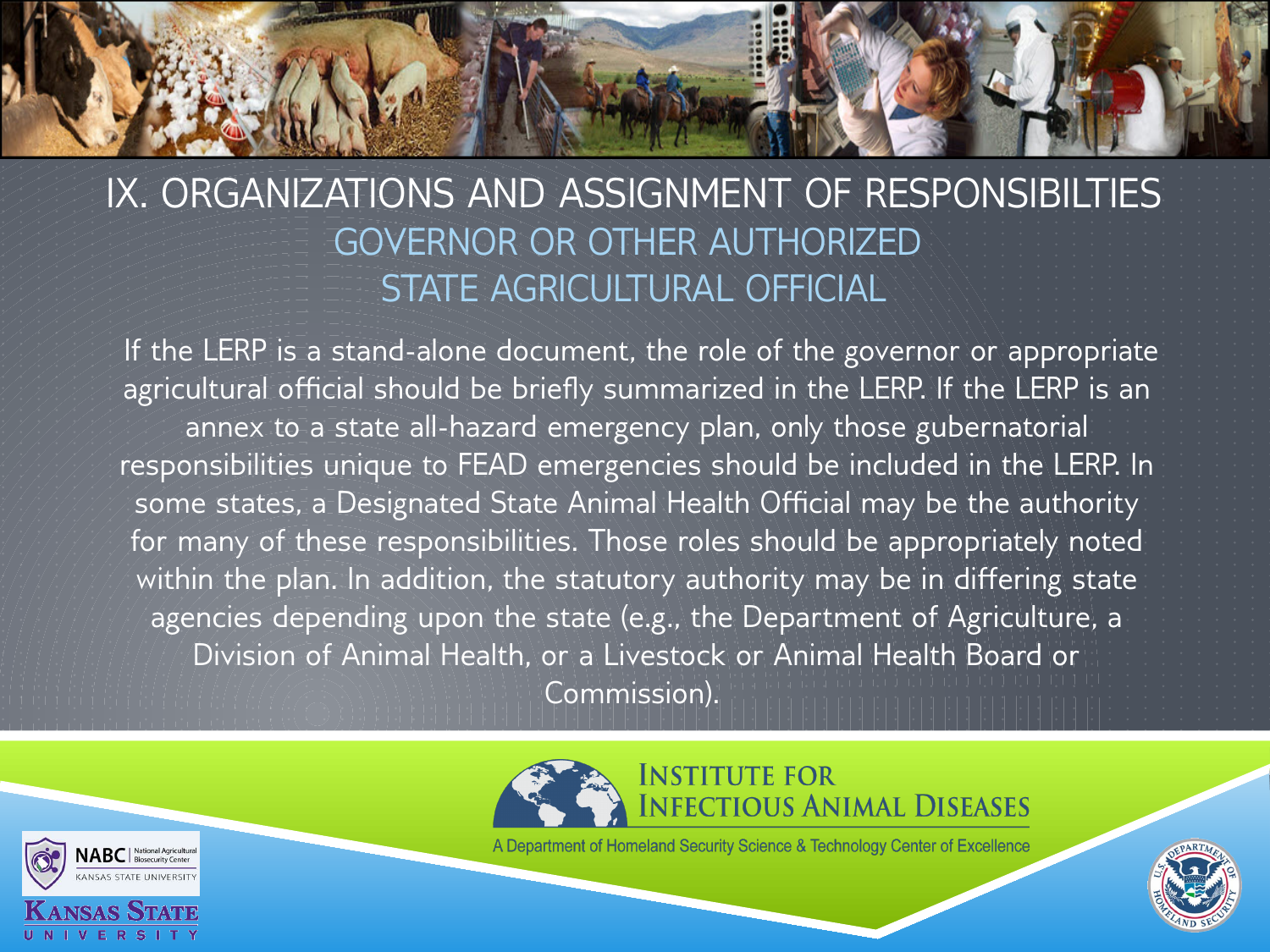

# IX. ORGANIZATIONS AND ASSIGNMENT OF RESPONSIBILTIES Governor or Other Authorized State Agricultural Official
 If the LERP is a stand-alone document, the role of the governor or appropriate agricultural official should be briefly summarized in the LERP. If the LERP is an annex to a state all-hazard emergency plan, only those gubernatorial responsibilities unique to FEAD emergencies should be included in the LERP. In some states, a Designated State Animal Health Official may be the authority for many of these responsibilities. Those roles should be appropriately noted within the plan. In addition, the statutory authority may be in differing state agencies depending upon the state (e.g., the Department of Agriculture, a Division of Animal Health, or a Livestock or Animal Health Board or Commission).